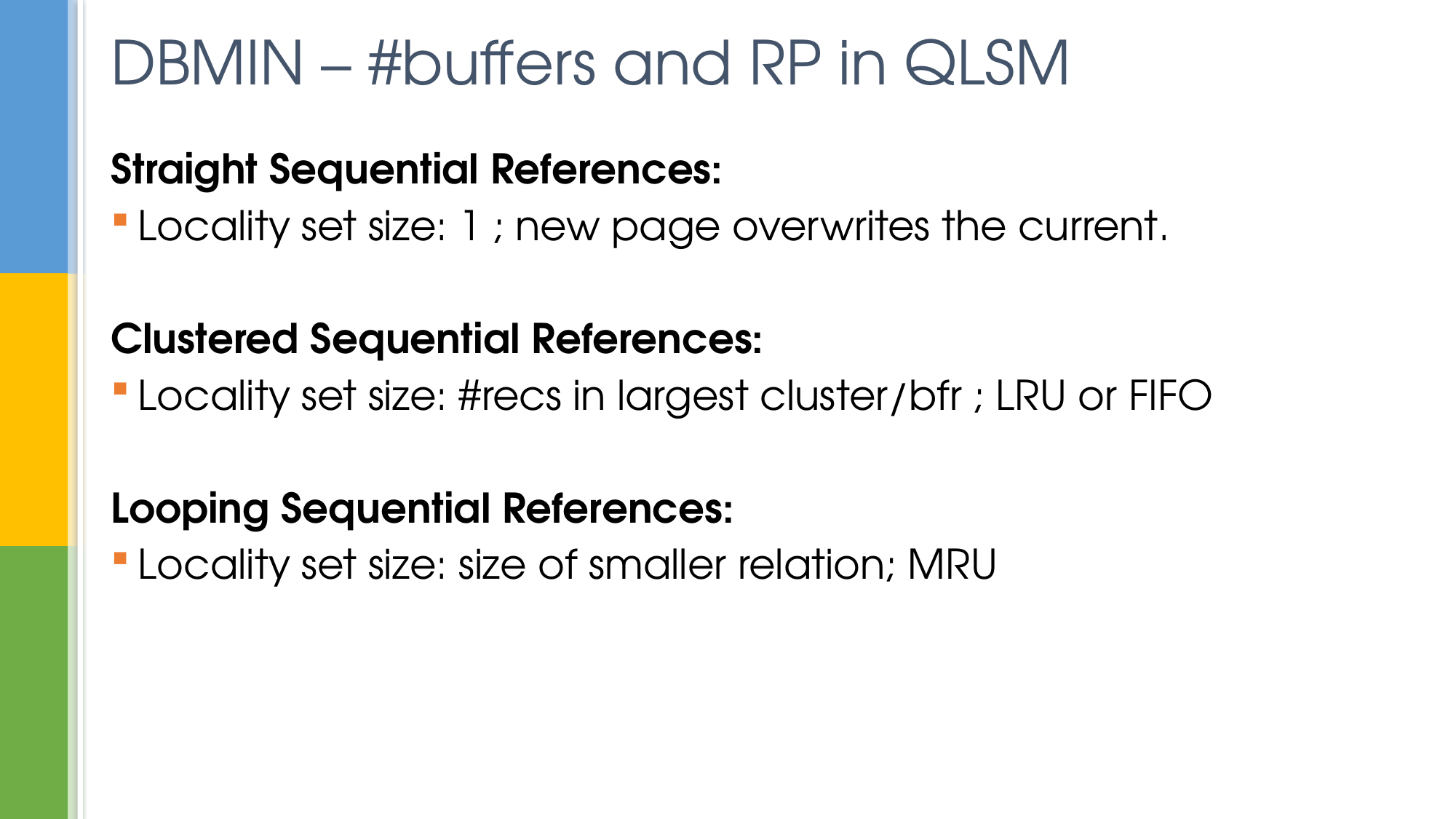

# DBMIN – #buffers and RP in QLSM
Straight Sequential References:
Locality set size: 1 ; new page overwrites the current.

Clustered Sequential References:
Locality set size: #recs in largest cluster/bfr ; LRU or FIFO

Looping Sequential References:
Locality set size: size of smaller relation; MRU